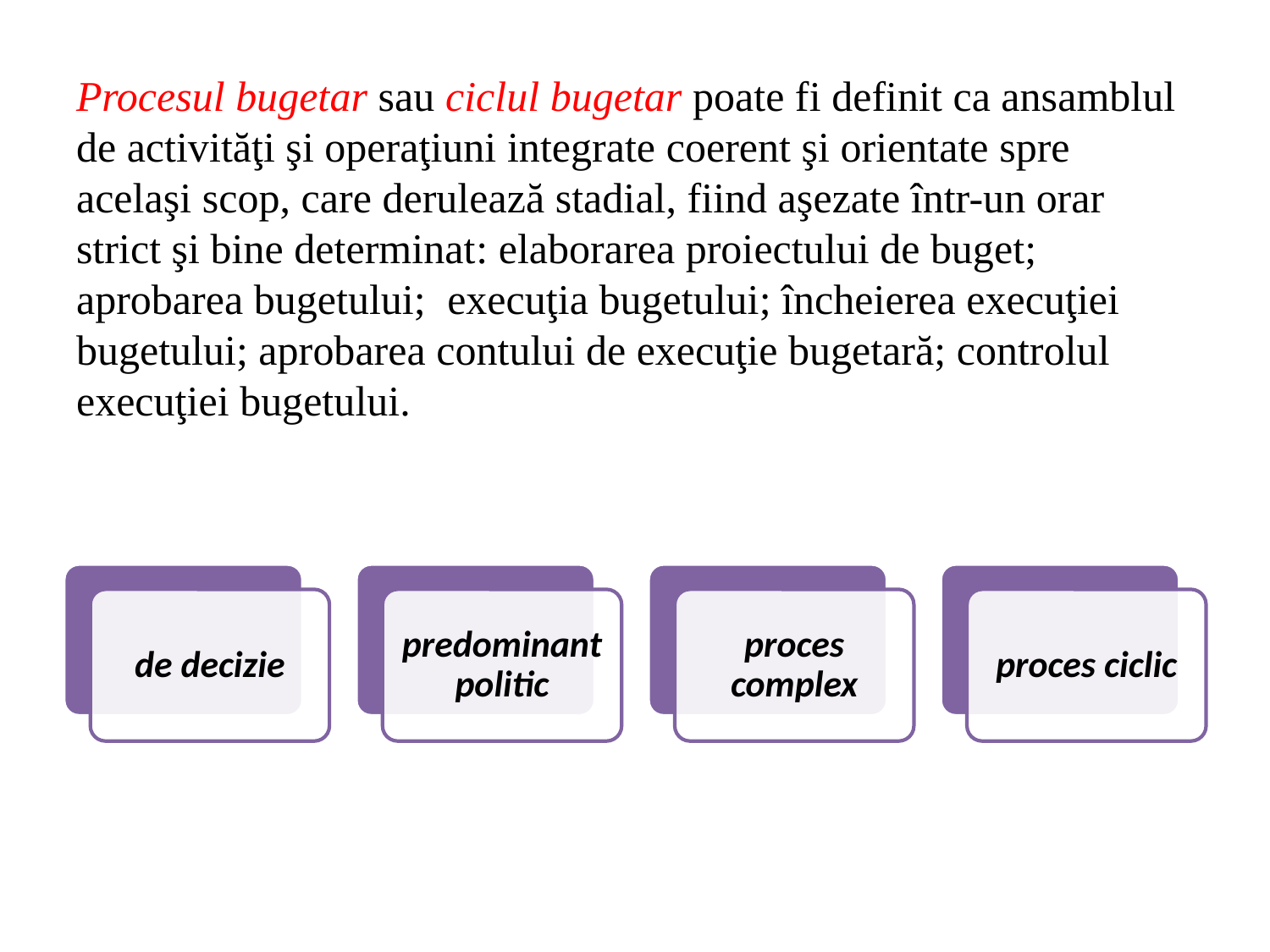

# Procesul bugetar sau ciclul bugetar poate fi definit ca ansamblul de activităţi şi operaţiuni integrate coerent şi orientate spre acelaşi scop, care derulează stadial, fiind aşezate într-un orar strict şi bine determinat: elaborarea proiectului de buget; aprobarea bugetului;  execuţia bugetului; încheierea execuţiei bugetului; aprobarea contului de execuţie bugetară; controlul execuţiei bugetului.
de decizie
predominant politic
proces complex
proces ciclic